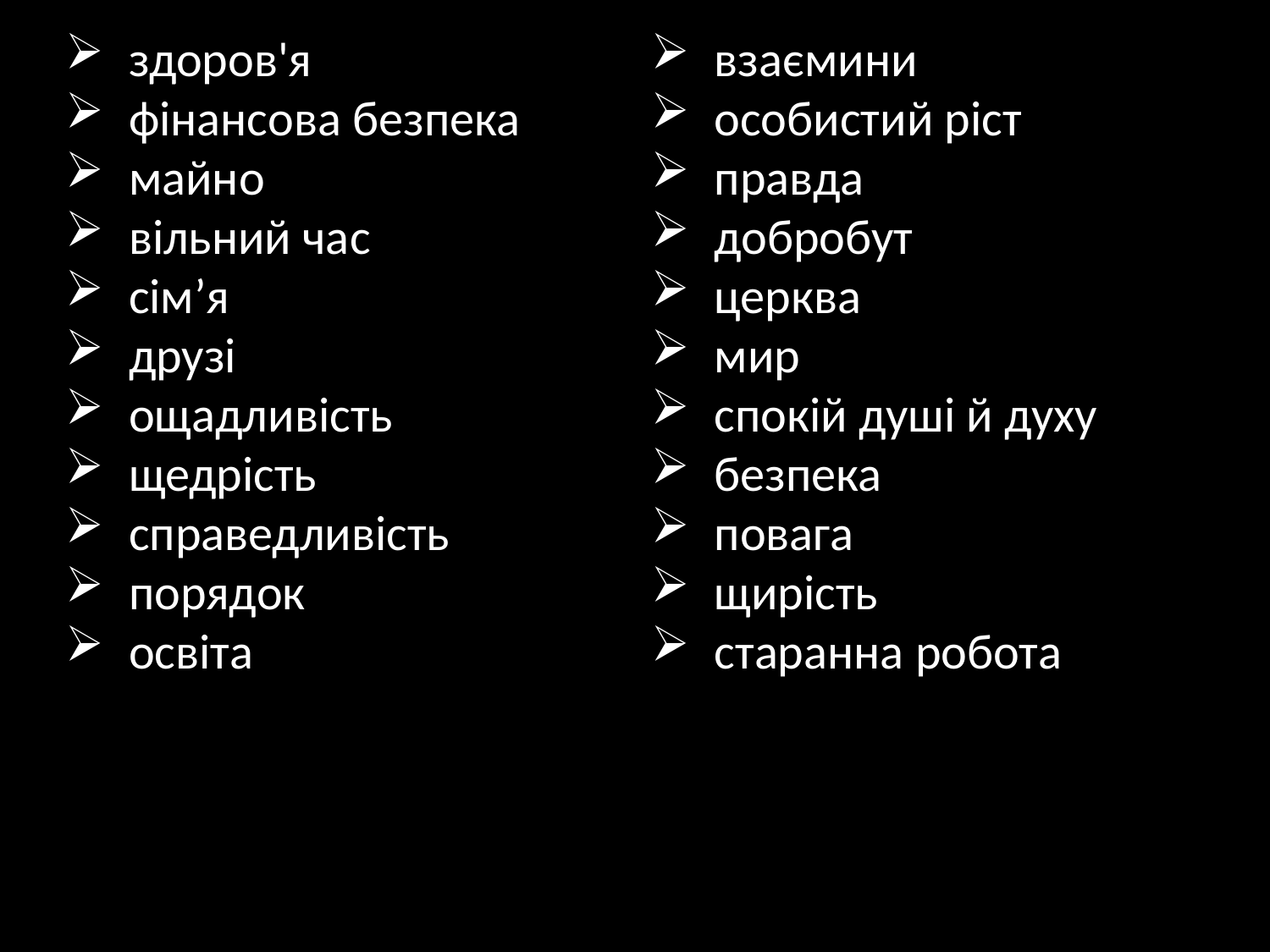

здоров'я
фінансова безпека
майно
вільний час
сім’я
друзі
ощадливість
щедрість
справедливість
порядок
освіта

щастя
взаємини
особистий ріст
правда
добробут
церква
мир
спокій душі й духу
безпека
повага
щирість
старанна робота